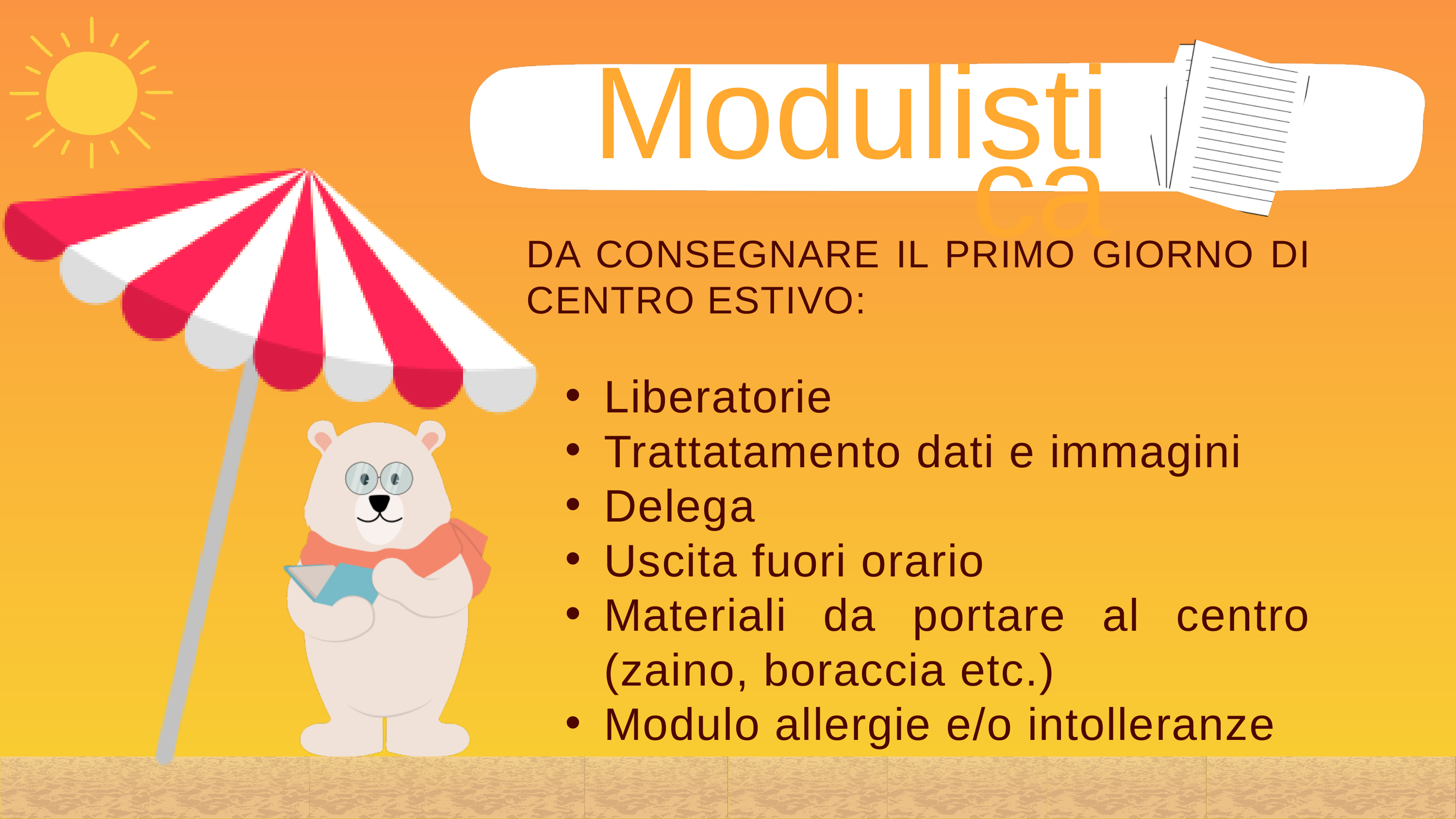

Modulistica

DA CONSEGNARE IL PRIMO GIORNO DI CENTRO ESTIVO:

Liberatorie
Trattatamento dati e immagini
Delega
Uscita fuori orario
Materiali da portare al centro (zaino, boraccia etc.)
Modulo allergie e/o intolleranze